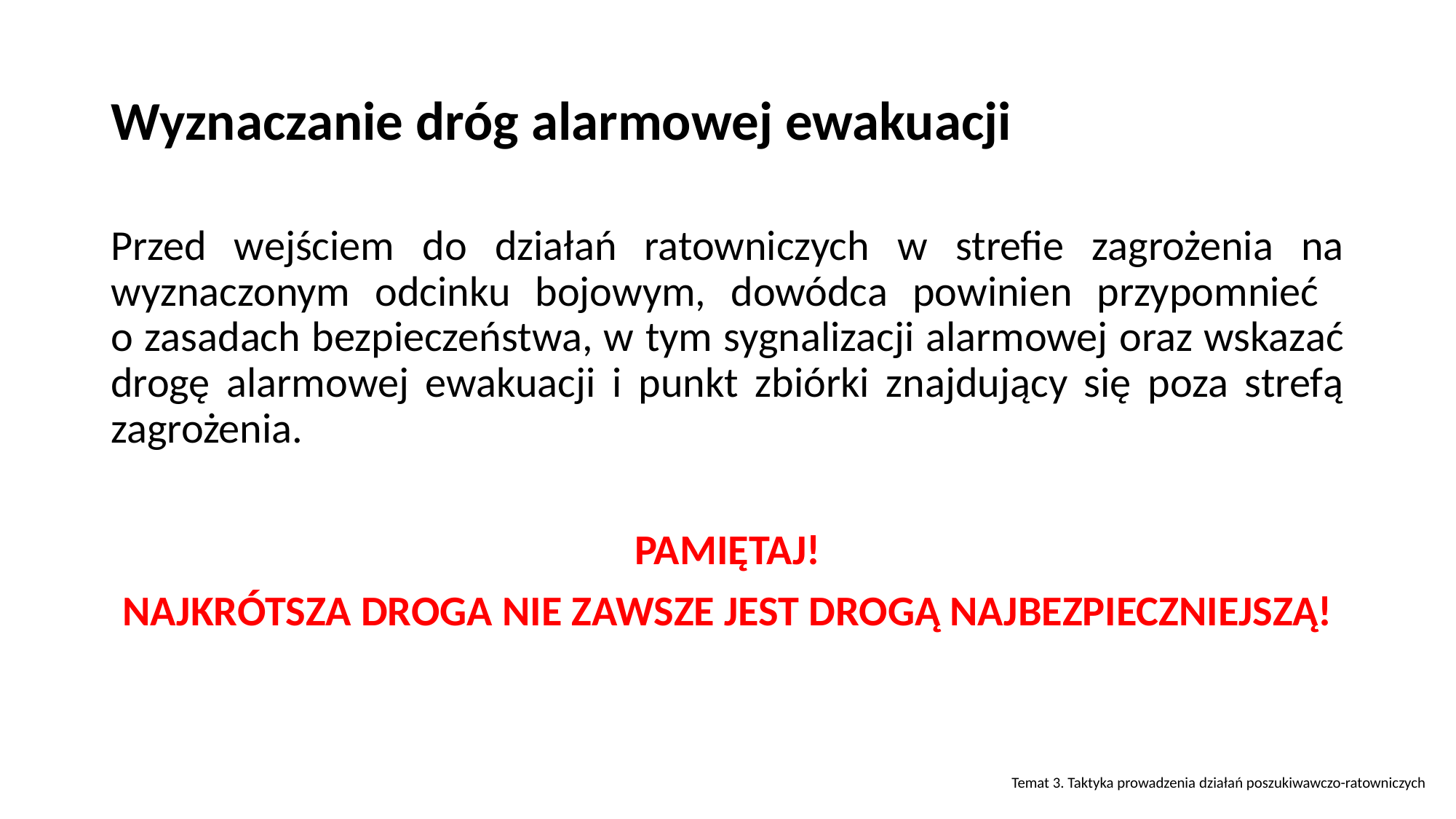

# Wyznaczanie dróg alarmowej ewakuacji
Przed wejściem do działań ratowniczych w strefie zagrożenia na wyznaczonym odcinku bojowym, dowódca powinien przypomnieć
o zasadach bezpieczeństwa, w tym sygnalizacji alarmowej oraz wskazać drogę alarmowej ewakuacji i punkt zbiórki znajdujący się poza strefą zagrożenia.

PAMIĘTAJ!
NAJKRÓTSZA DROGA NIE ZAWSZE JEST DROGĄ NAJBEZPIECZNIEJSZĄ!

Temat 3. Taktyka prowadzenia działań poszukiwawczo-ratowniczych